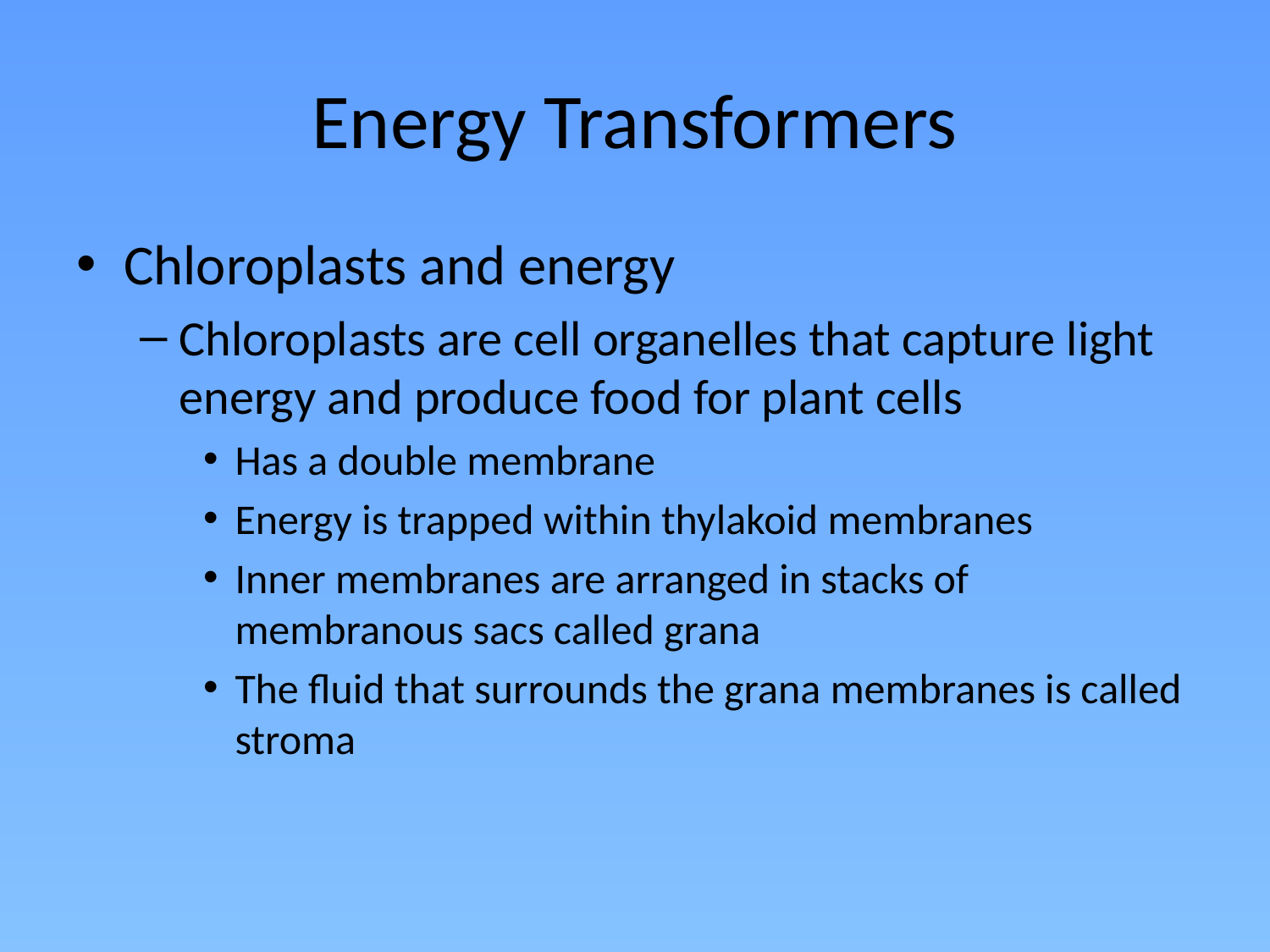

# Energy Transformers
Chloroplasts and energy
Chloroplasts are cell organelles that capture light energy and produce food for plant cells
Has a double membrane
Energy is trapped within thylakoid membranes
Inner membranes are arranged in stacks of membranous sacs called grana
The fluid that surrounds the grana membranes is called stroma